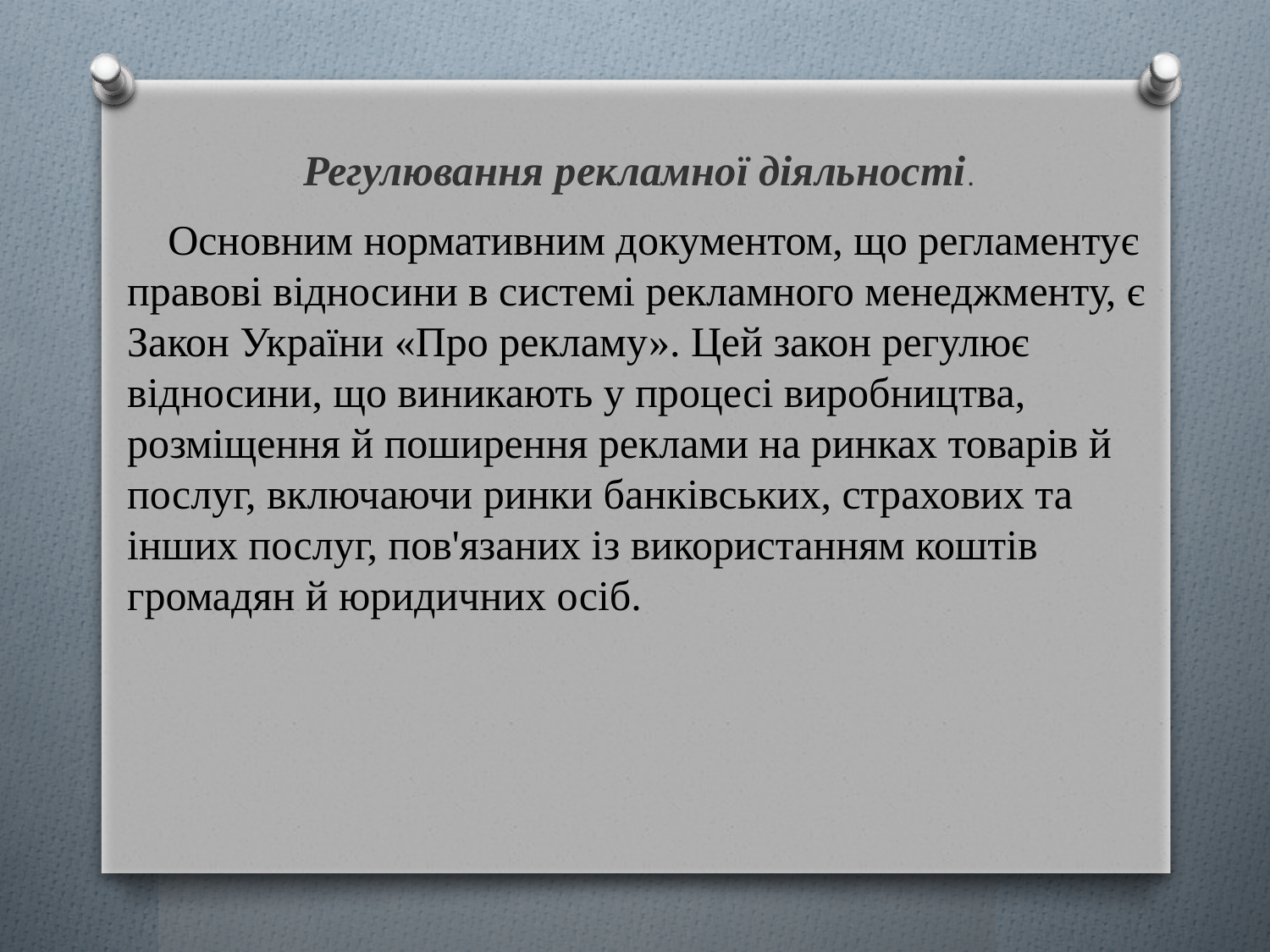

# Регулювання рекламної діяльності.
   Основним нормативним документом, що регламентує правові відносини в системі рекламного менеджменту, є Закон України «Про рекламу». Цей закон регулює відносини, що виникають у процесі виробництва, розміщення й поширення реклами на ринках товарів й послуг, включаючи ринки банківських, страхових та інших послуг, пов'язаних із використанням коштів громадян й юридичних осіб.